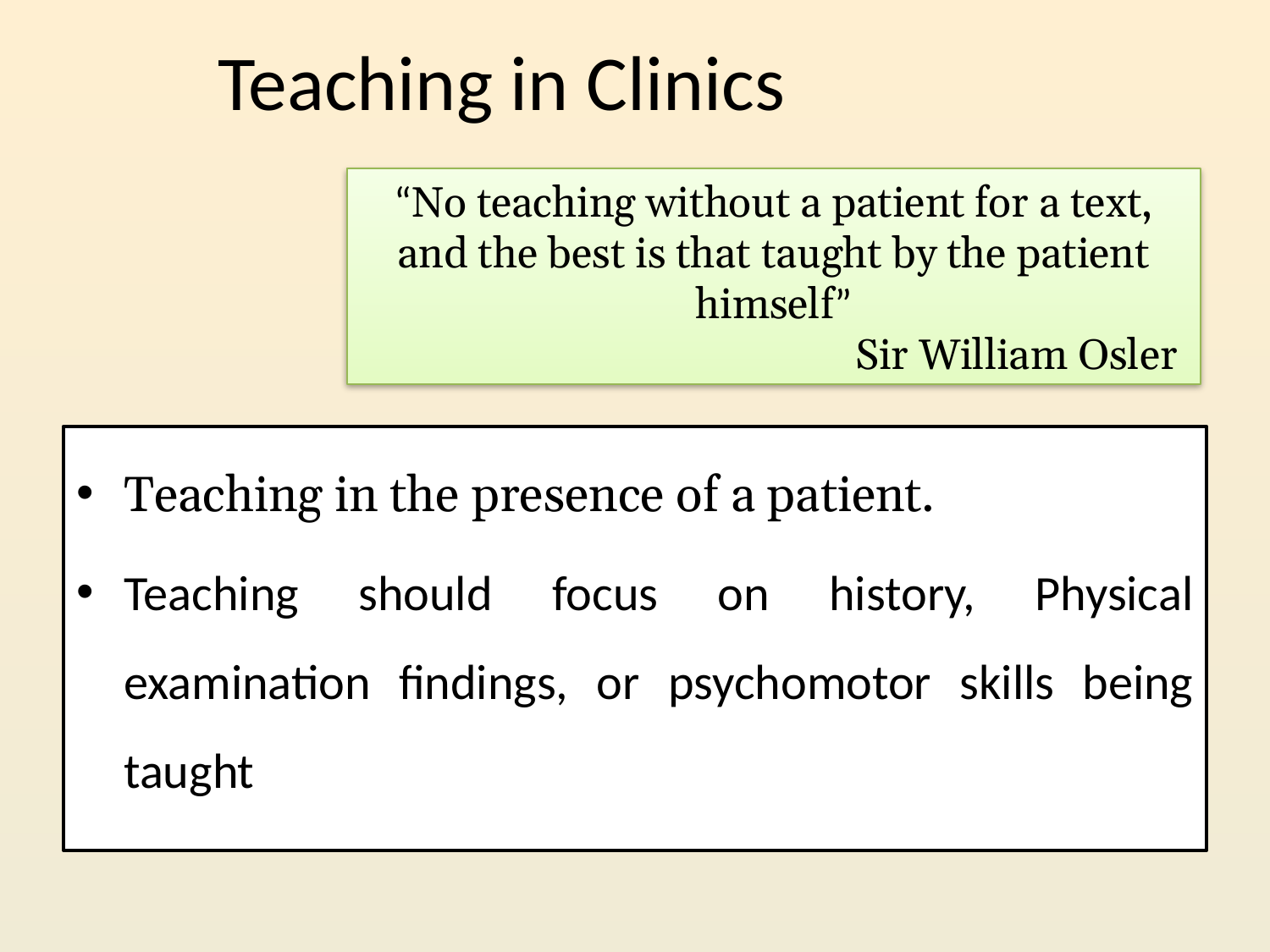

# Teaching in Clinics
“No teaching without a patient for a text, and the best is that taught by the patient himself”
                     Sir William Osler
Teaching in the presence of a patient.
Teaching should focus on history, Physical examination findings, or psychomotor skills being taught